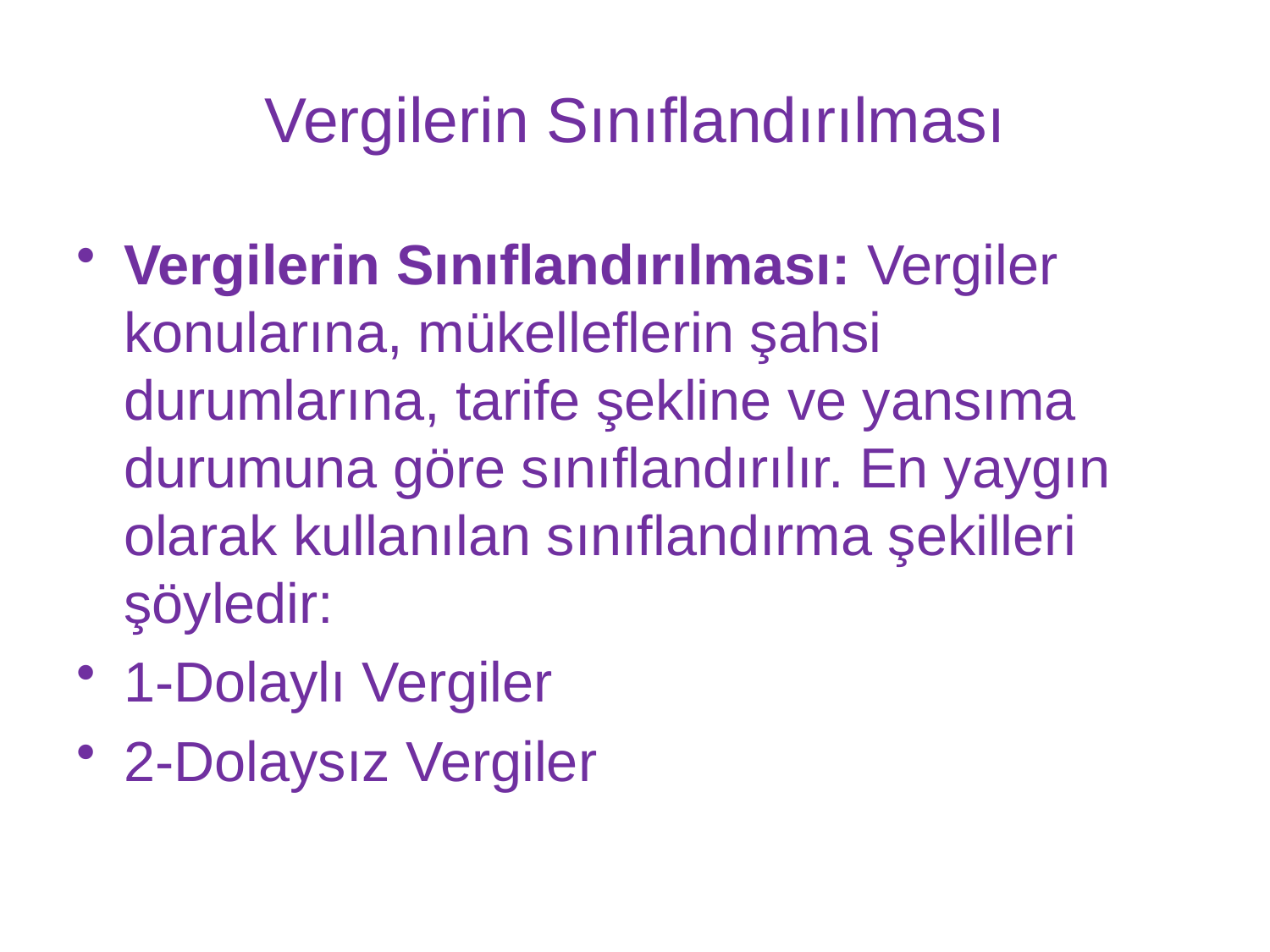

# Vergilerin Sınıflandırılması
Vergilerin Sınıflandırılması: Vergiler konularına, mükelleflerin şahsi durumlarına, tarife şekline ve yansıma durumuna göre sınıflandırılır. En yaygın olarak kullanılan sınıflandırma şekilleri şöyledir:
1-Dolaylı Vergiler
2-Dolaysız Vergiler